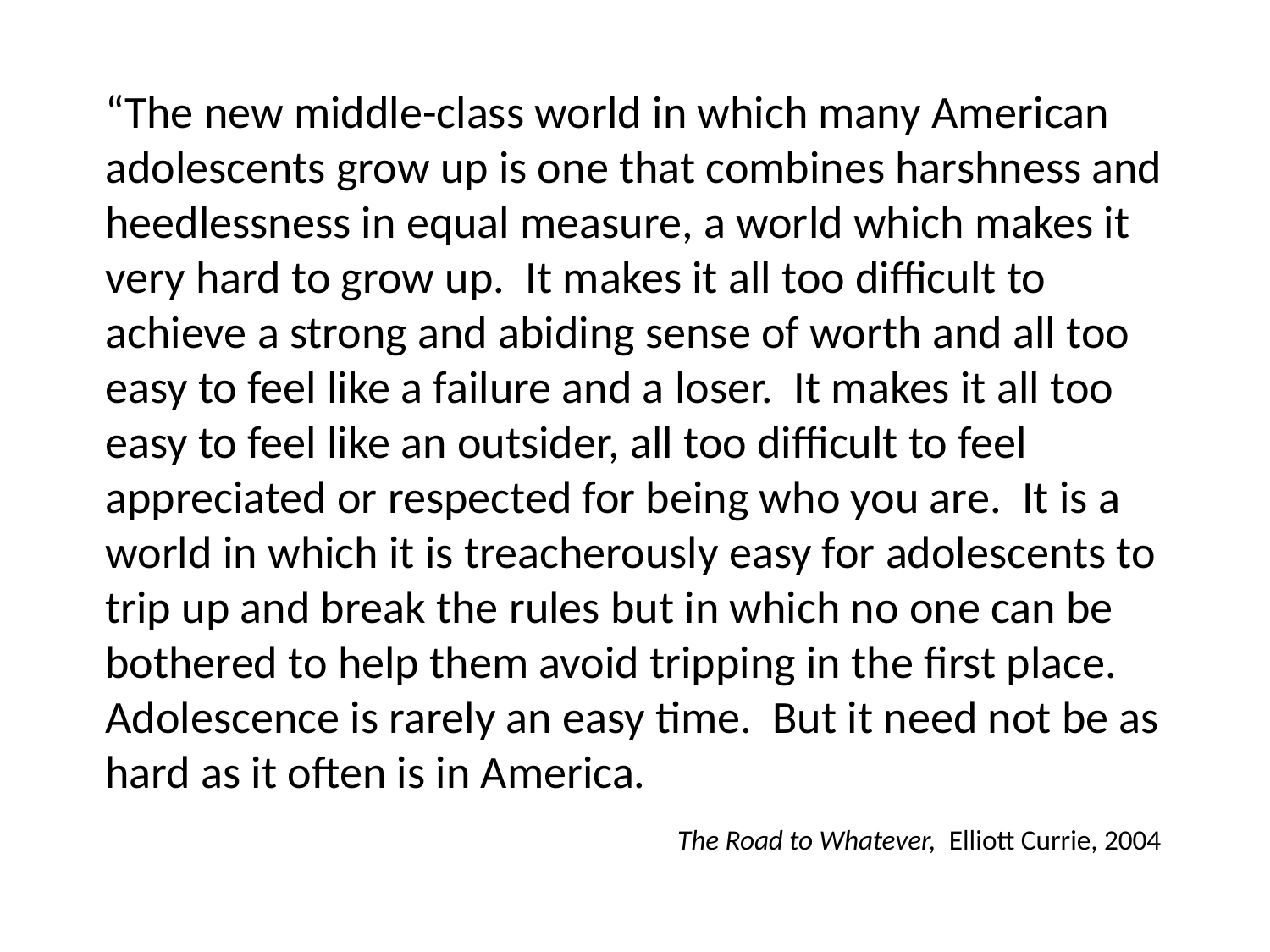

“The new middle-class world in which many American adolescents grow up is one that combines harshness and heedlessness in equal measure, a world which makes it very hard to grow up.  It makes it all too difficult to achieve a strong and abiding sense of worth and all too easy to feel like a failure and a loser.  It makes it all too easy to feel like an outsider, all too difficult to feel appreciated or respected for being who you are.  It is a world in which it is treacherously easy for adolescents to trip up and break the rules but in which no one can be bothered to help them avoid tripping in the first place.  Adolescence is rarely an easy time.  But it need not be as hard as it often is in America.

The Road to Whatever,  Elliott Currie, 2004